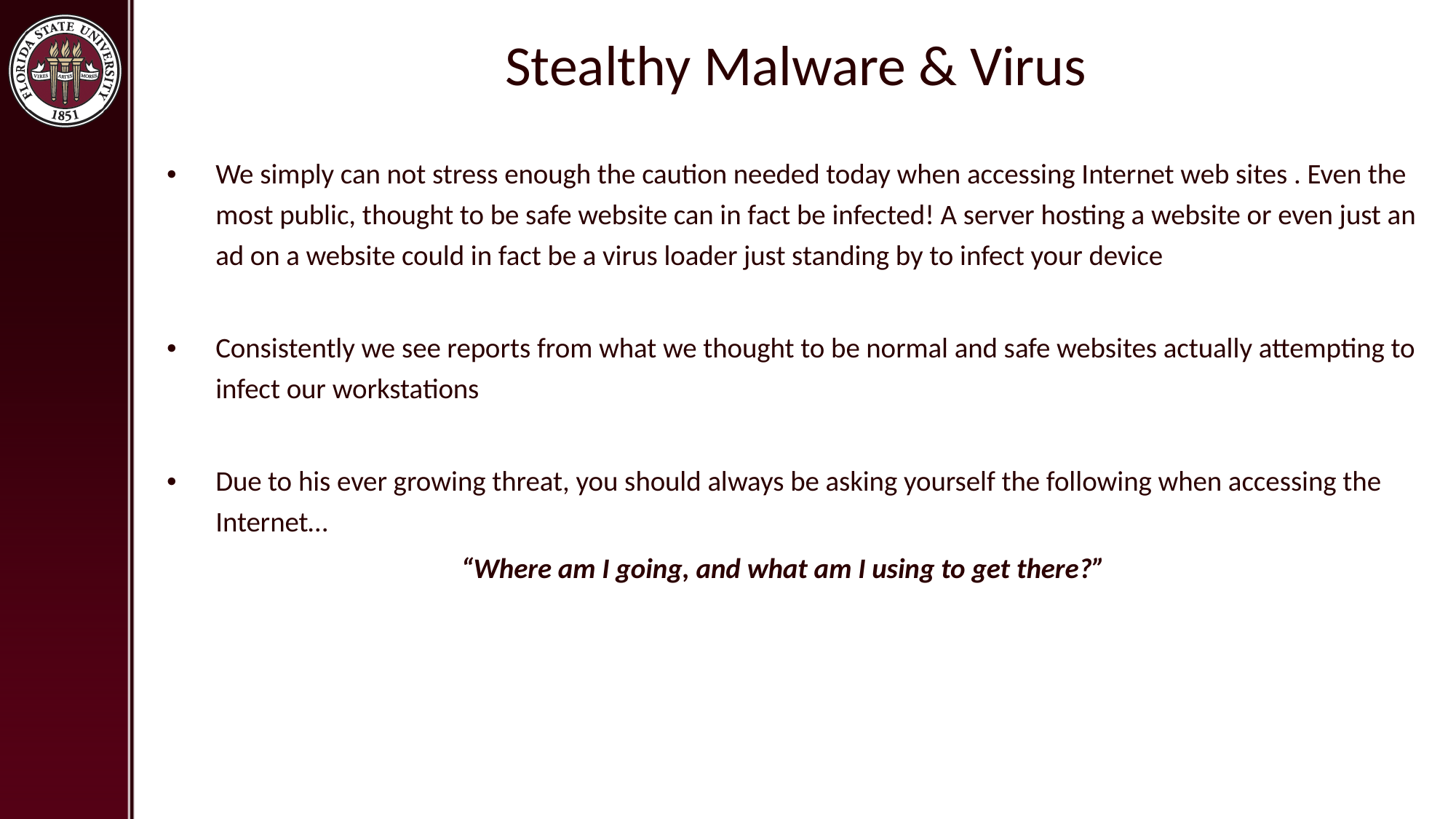

# Stealthy Malware & Virus
We simply can not stress enough the caution needed today when accessing Internet web sites . Even the most public, thought to be safe website can in fact be infected! A server hosting a website or even just an ad on a website could in fact be a virus loader just standing by to infect your device

Consistently we see reports from what we thought to be normal and safe websites actually attempting to infect our workstations

Due to his ever growing threat, you should always be asking yourself the following when accessing the Internet…
“Where am I going, and what am I using to get there?”